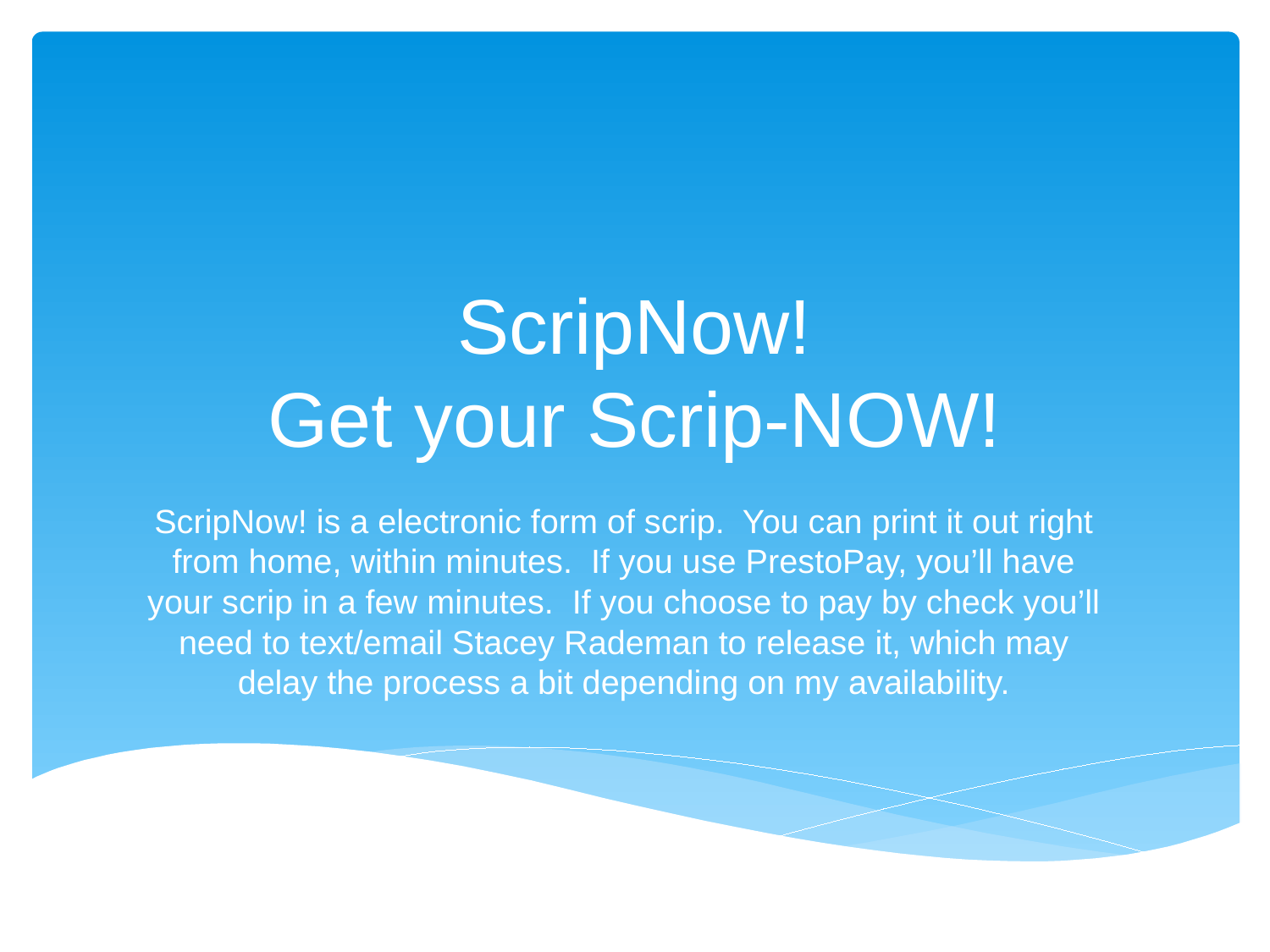

# ScripNow! Get your Scrip-NOW!
ScripNow! is a electronic form of scrip.  You can print it out right from home, within minutes.  If you use PrestoPay, you’ll have your scrip in a few minutes.  If you choose to pay by check you’ll need to text/email Stacey Rademan to release it, which may delay the process a bit depending on my availability.